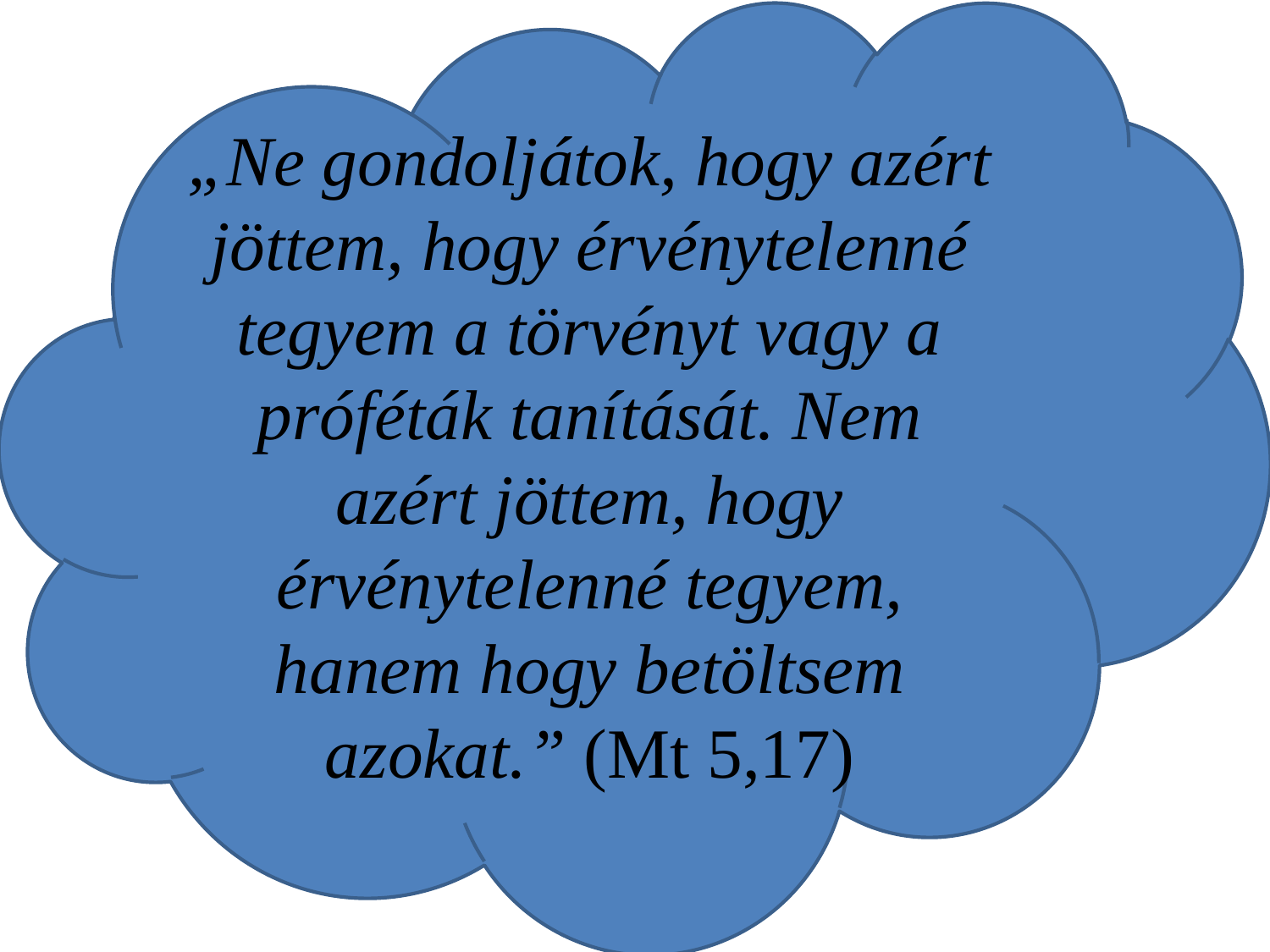

„Ne gondoljátok, hogy azért jöttem, hogy érvénytelenné tegyem a törvényt vagy a próféták tanítását. Nem azért jöttem, hogy érvénytelenné tegyem, hanem hogy betöltsem azokat.” (Mt 5,17)